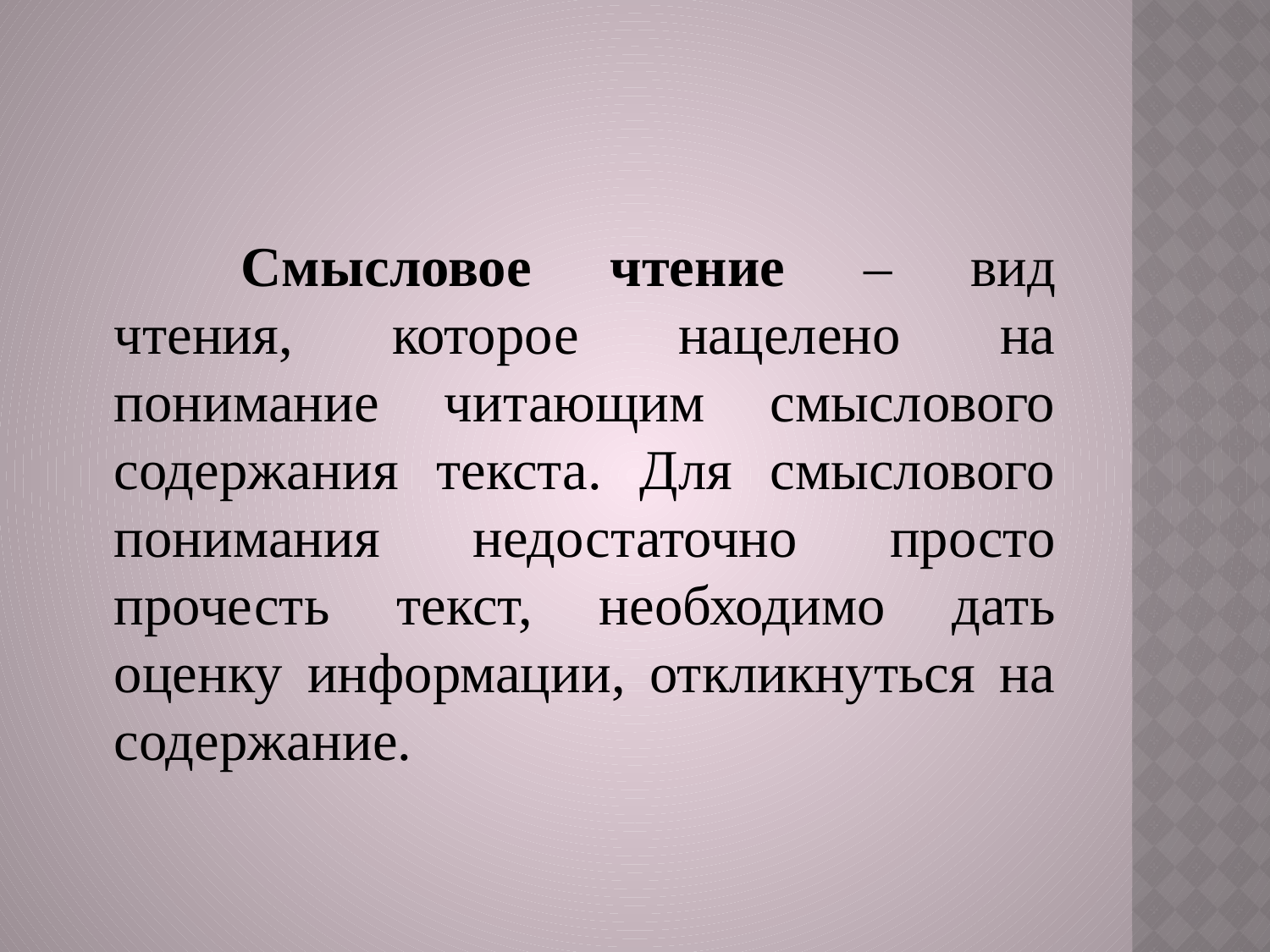

#
	Смысловое чтение – вид чтения, которое нацелено на понимание читающим смыслового содержания текста. Для смыслового понимания недостаточно просто прочесть текст, необходимо дать оценку информации, откликнуться на содержание.